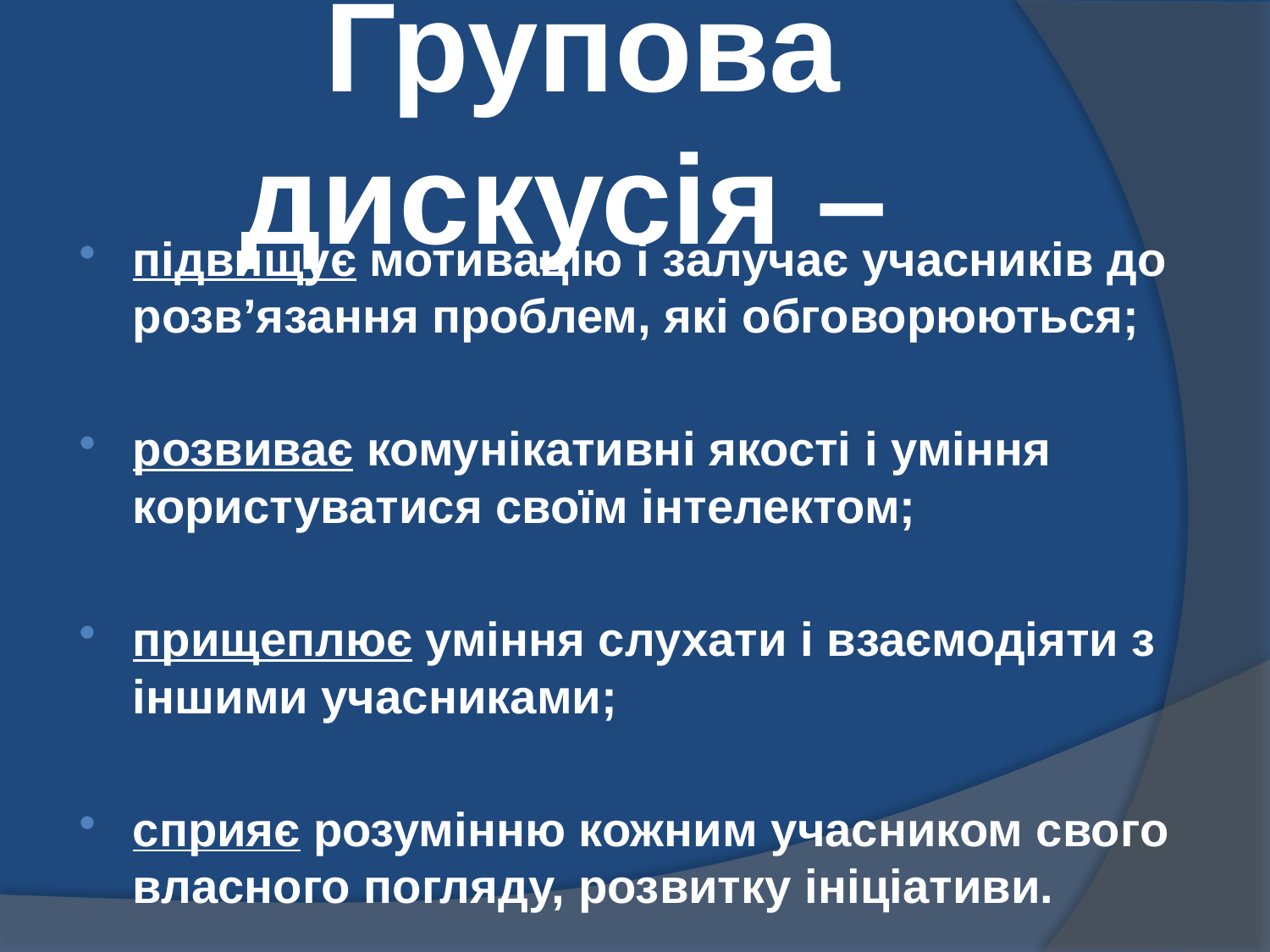

# Групова дискусія –
підвищує мотивацію і залучає учасників до розв’язання проблем, які обговорюються;

розвиває комунікативні якості і уміння користуватися своїм інтелектом;

прищеплює уміння слухати і взаємодіяти з іншими учасниками;

сприяє розумінню кожним учасником свого власного погляду, розвитку ініціативи.